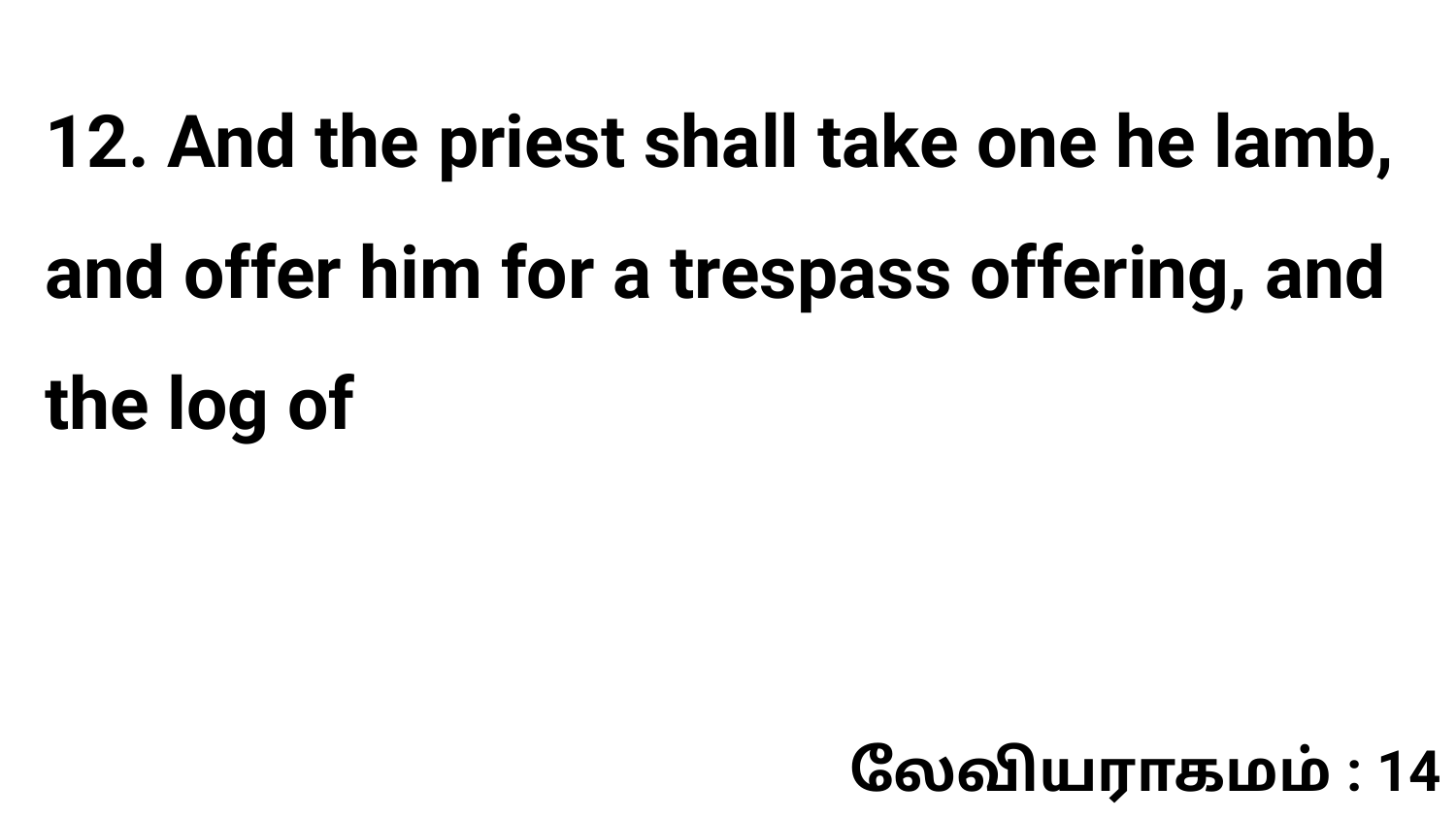

12. And the priest shall take one he lamb, and offer him for a trespass offering, and the log of
லேவியராகமம் : 14